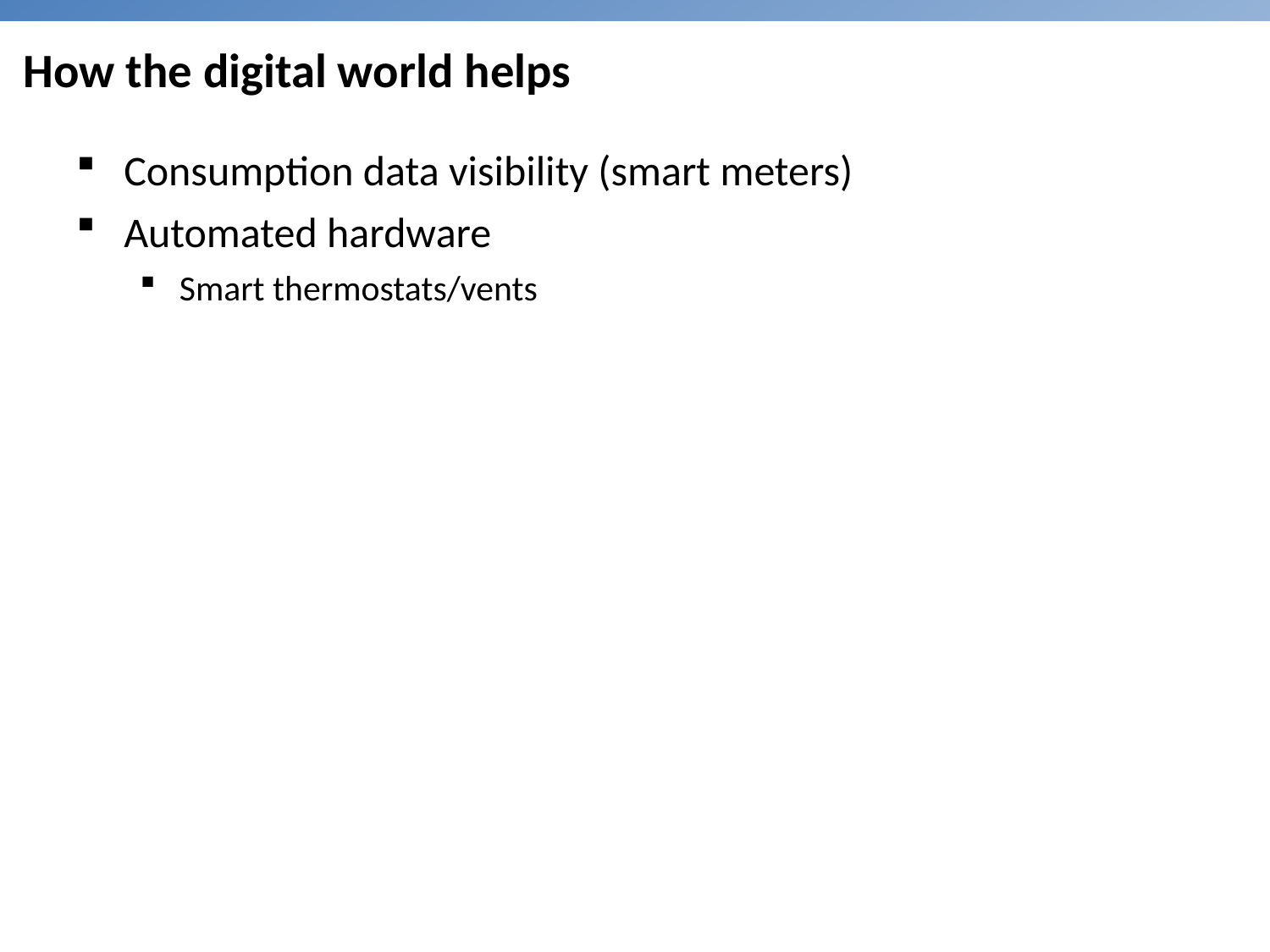

# How the digital world helps
Consumption data visibility (smart meters)
Automated hardware
Smart thermostats/vents